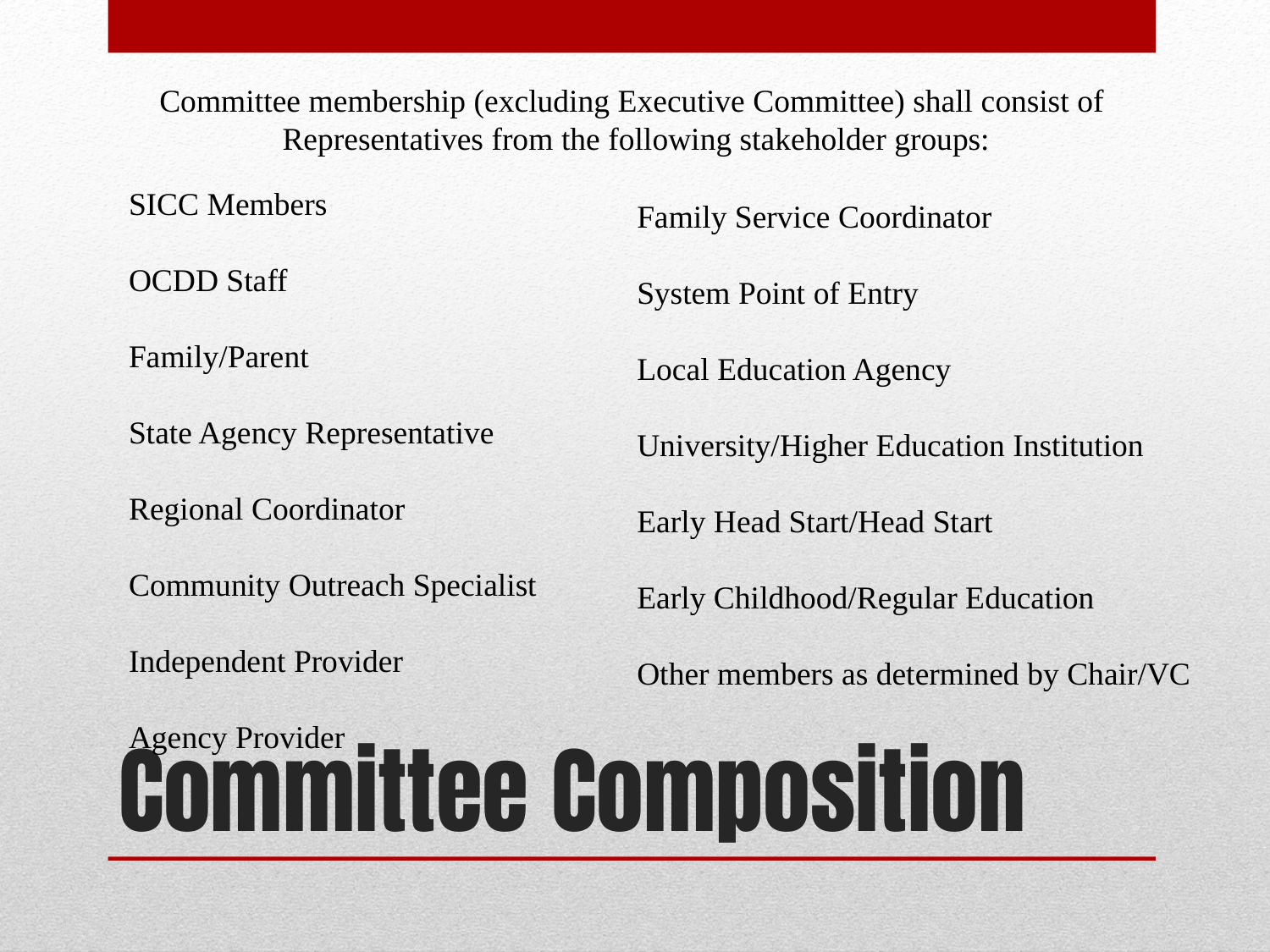

Committee membership (excluding Executive Committee) shall consist of
Representatives from the following stakeholder groups:
SICC Members

OCDD Staff

Family/Parent

State Agency Representative

Regional Coordinator

Community Outreach Specialist

Independent Provider

Agency Provider
Family Service Coordinator

System Point of Entry

Local Education Agency

University/Higher Education Institution

Early Head Start/Head Start

Early Childhood/Regular Education

Other members as determined by Chair/VC

# Committee Composition